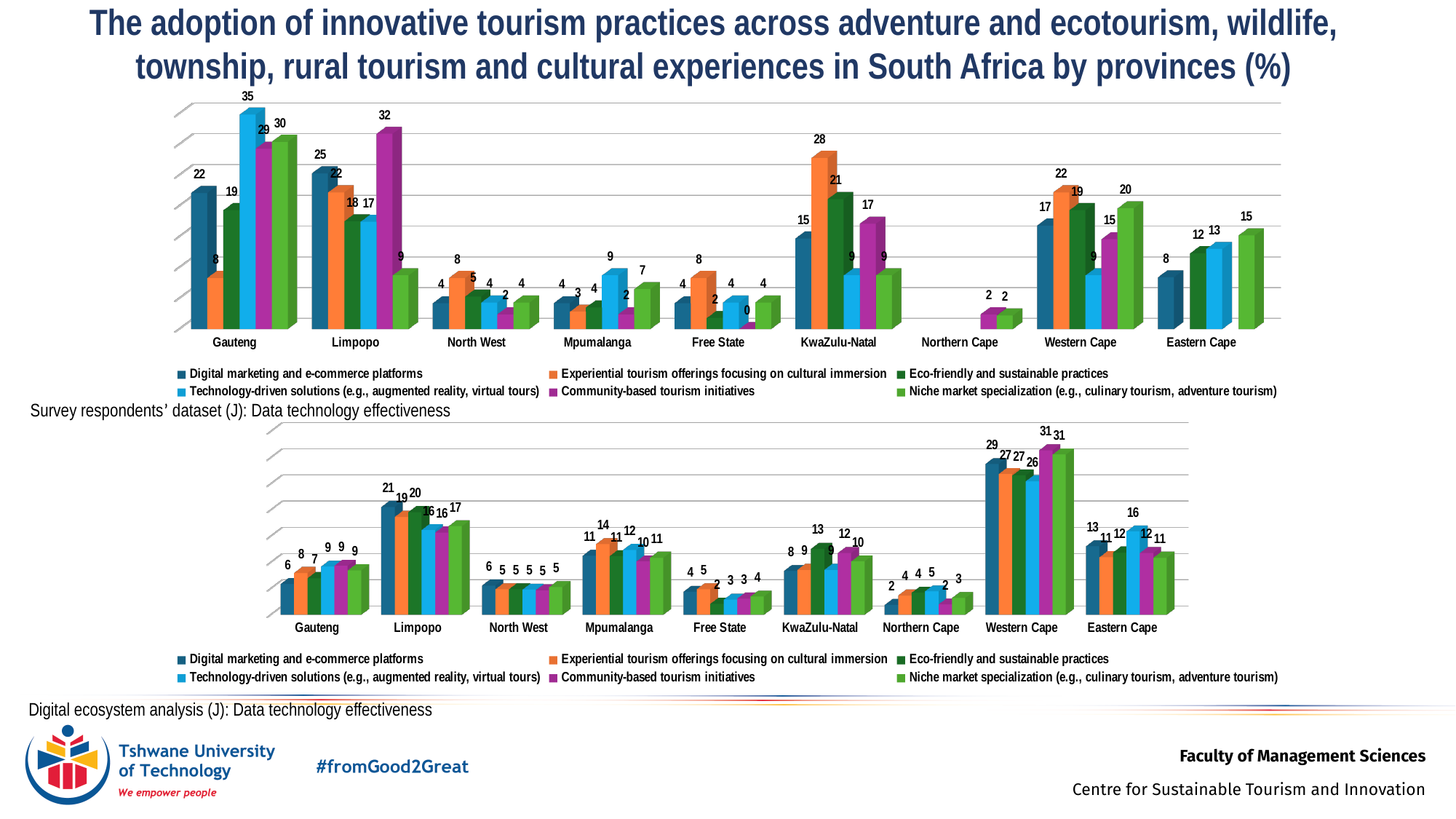

The adoption of innovative tourism practices across adventure and ecotourism, wildlife, township, rural tourism and cultural experiences in South Africa by provinces (%)

[unsupported chart]

Survey respondents’ dataset (J): Data technology effectiveness

[unsupported chart]

Digital ecosystem analysis (J): Data technology effectiveness